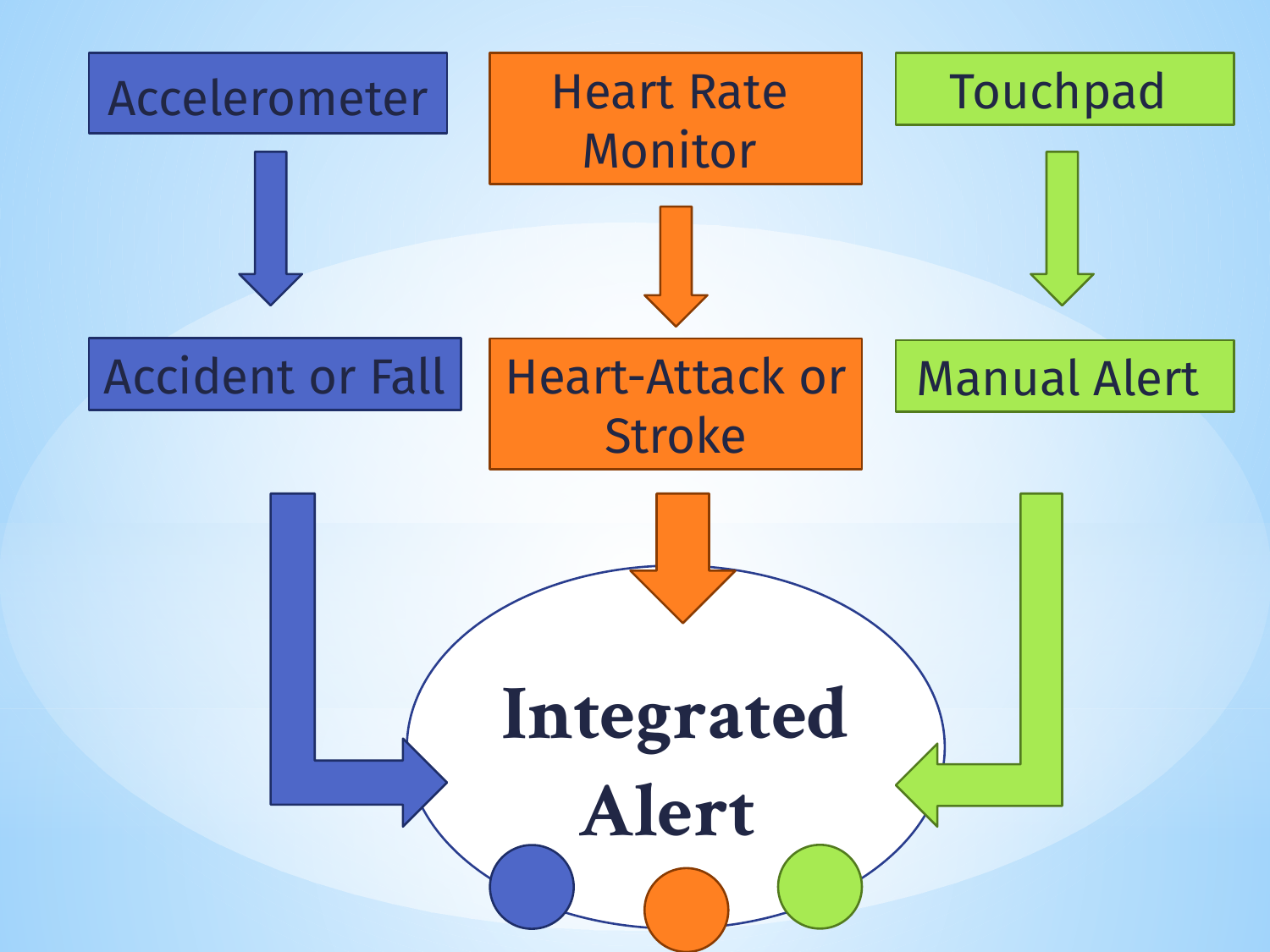

Accelerometer
Heart Rate
Monitor
Touchpad

Accident or Fall
Heart-Attack or
Stroke
Manual Alert

Integrated Alert